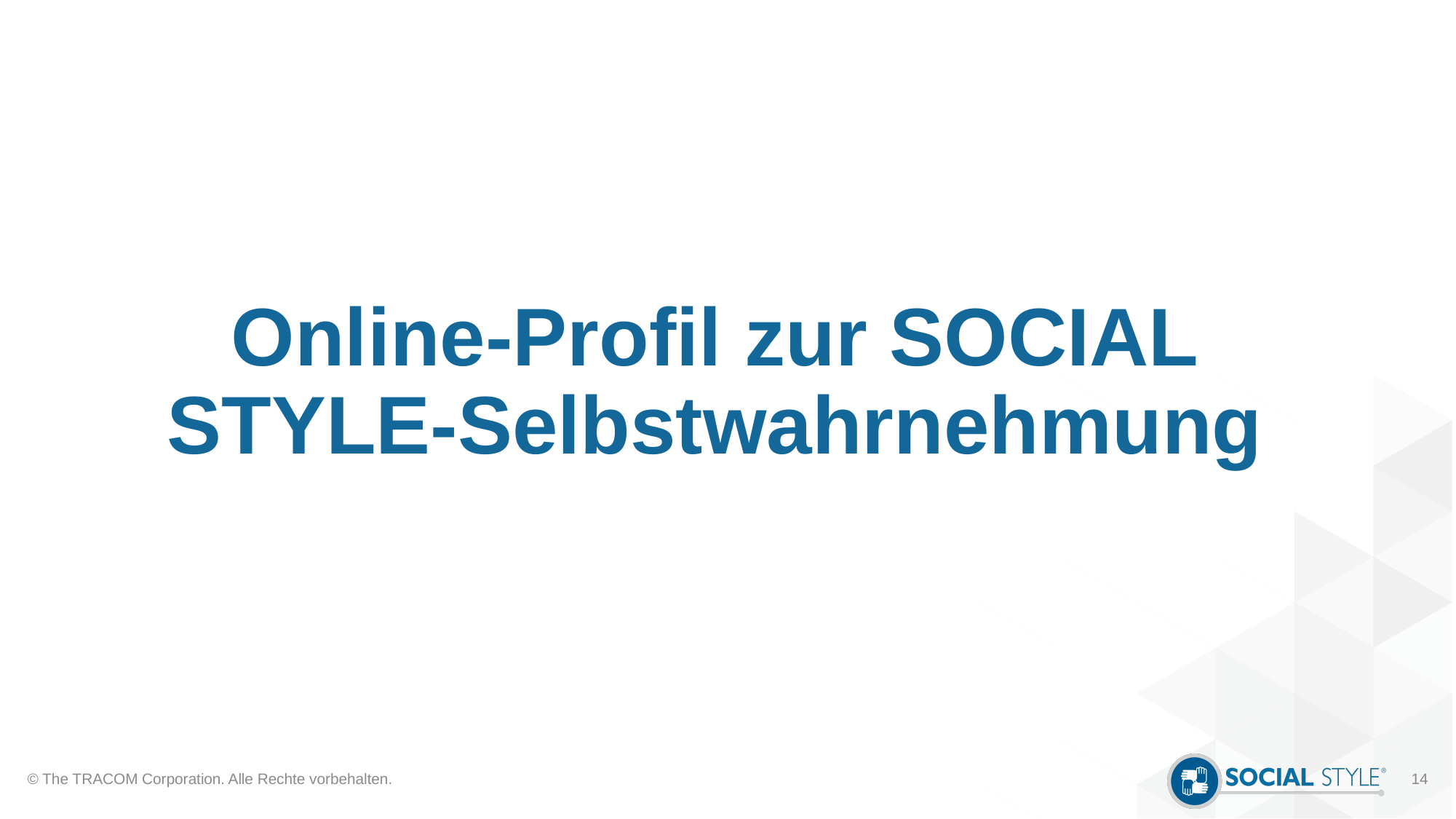

# Online-Profil zur SOCIAL STYLE-Selbstwahrnehmung
© The TRACOM Corporation. Alle Rechte vorbehalten.
14